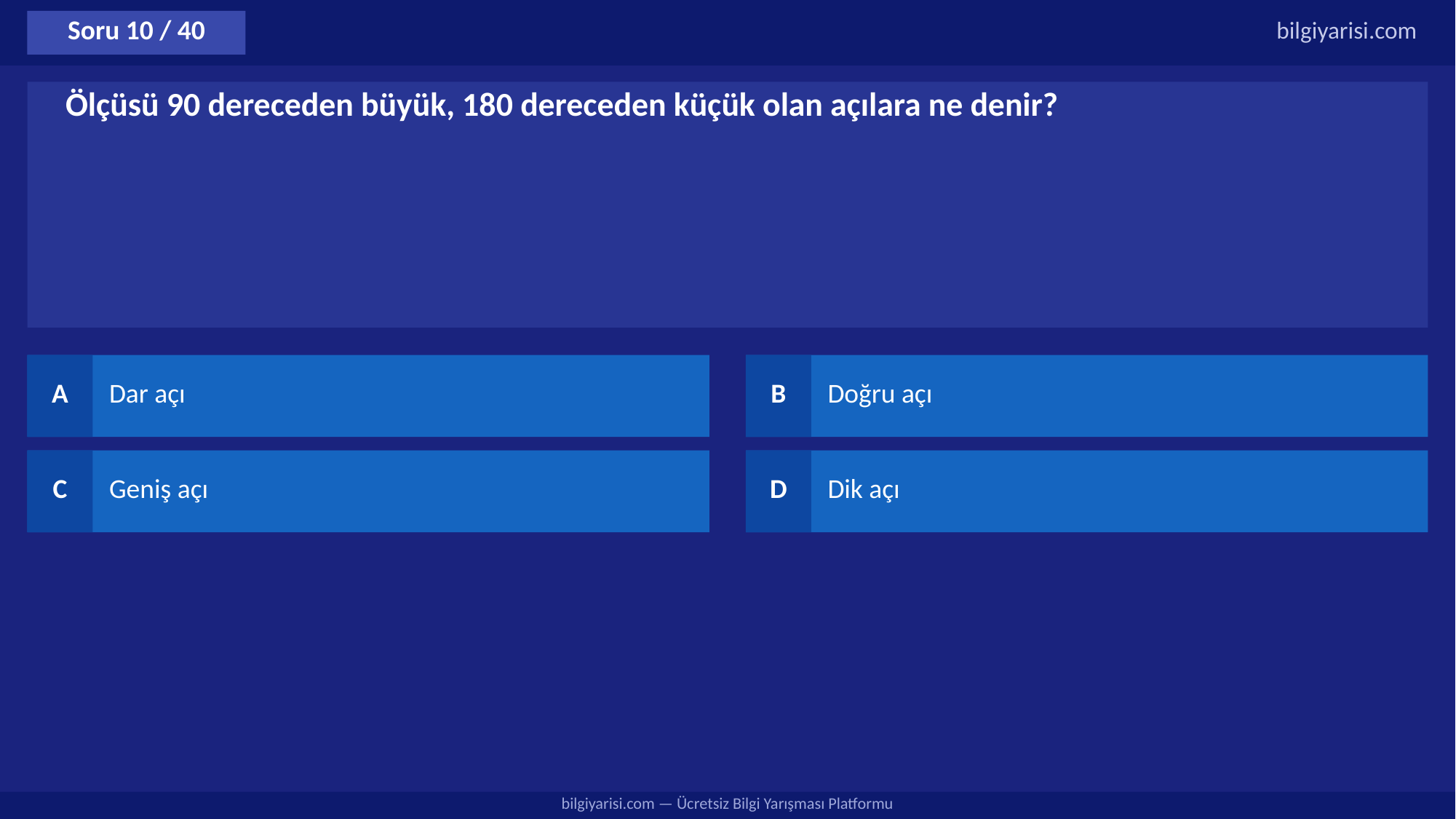

Soru 10 / 40
bilgiyarisi.com

Ölçüsü 90 dereceden büyük, 180 dereceden küçük olan açılara ne denir?

A
Dar açı

B
Doğru açı

C
Geniş açı

D
Dik açı
bilgiyarisi.com — Ücretsiz Bilgi Yarışması Platformu